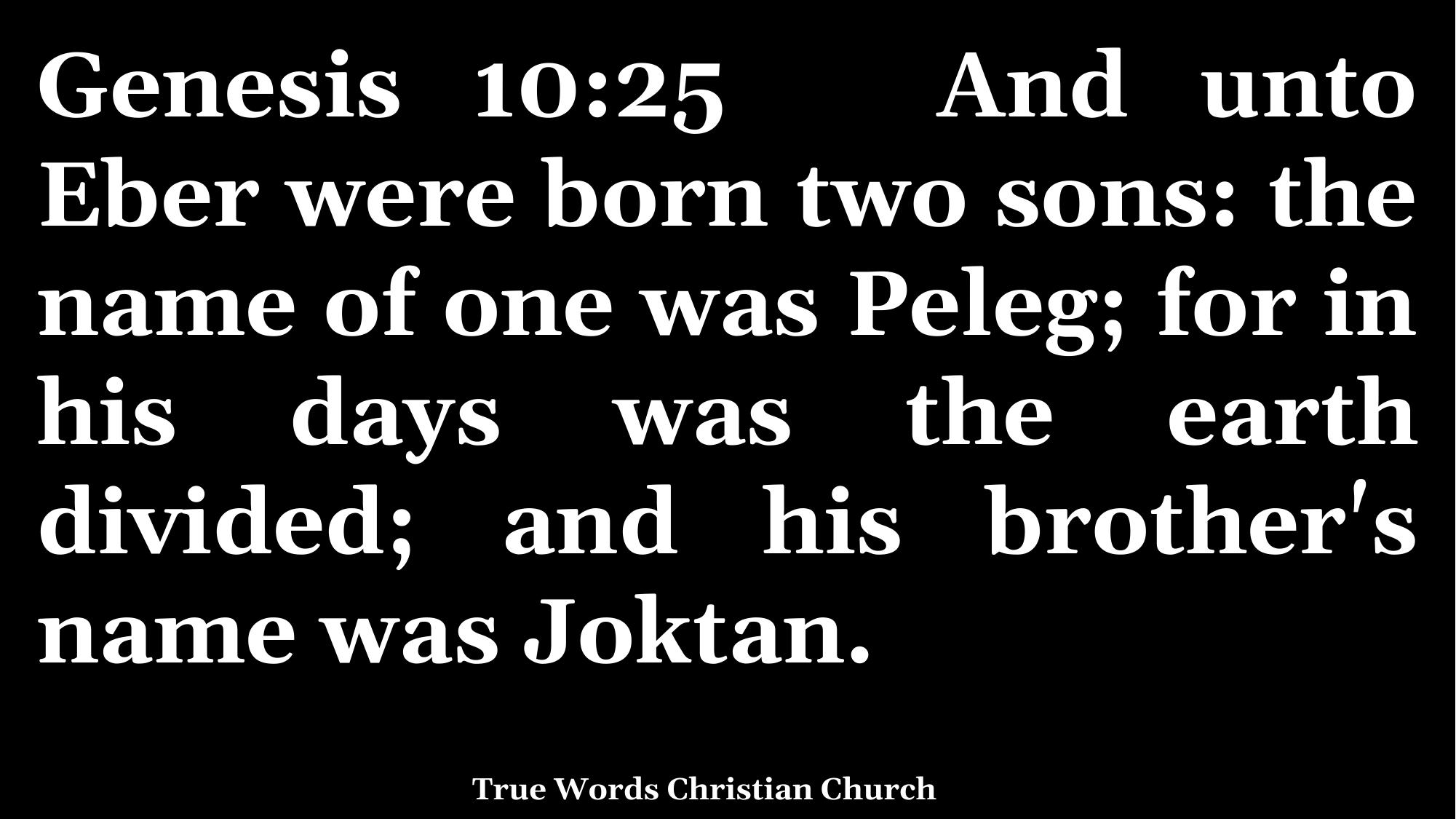

Genesis 10:25   And unto Eber were born two sons: the name of one was Peleg; for in his days was the earth divided; and his brother's name was Joktan.
True Words Christian Church